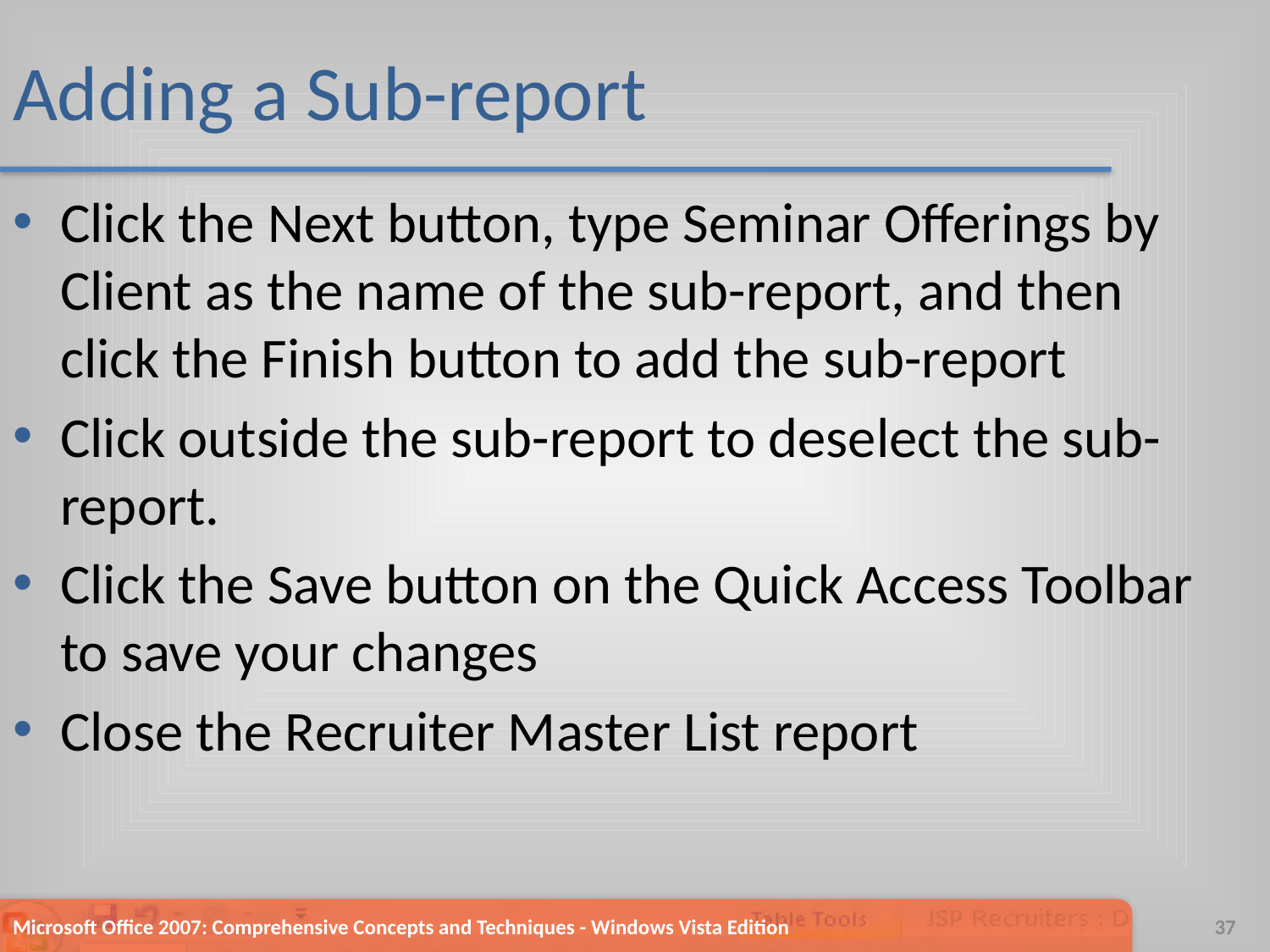

# Adding a Sub-report
Click the Next button, type Seminar Offerings by Client as the name of the sub-report, and then click the Finish button to add the sub-report
Click outside the sub-report to deselect the sub-report.
Click the Save button on the Quick Access Toolbar to save your changes
Close the Recruiter Master List report

Microsoft Office 2007: Comprehensive Concepts and Techniques - Windows Vista Edition
37